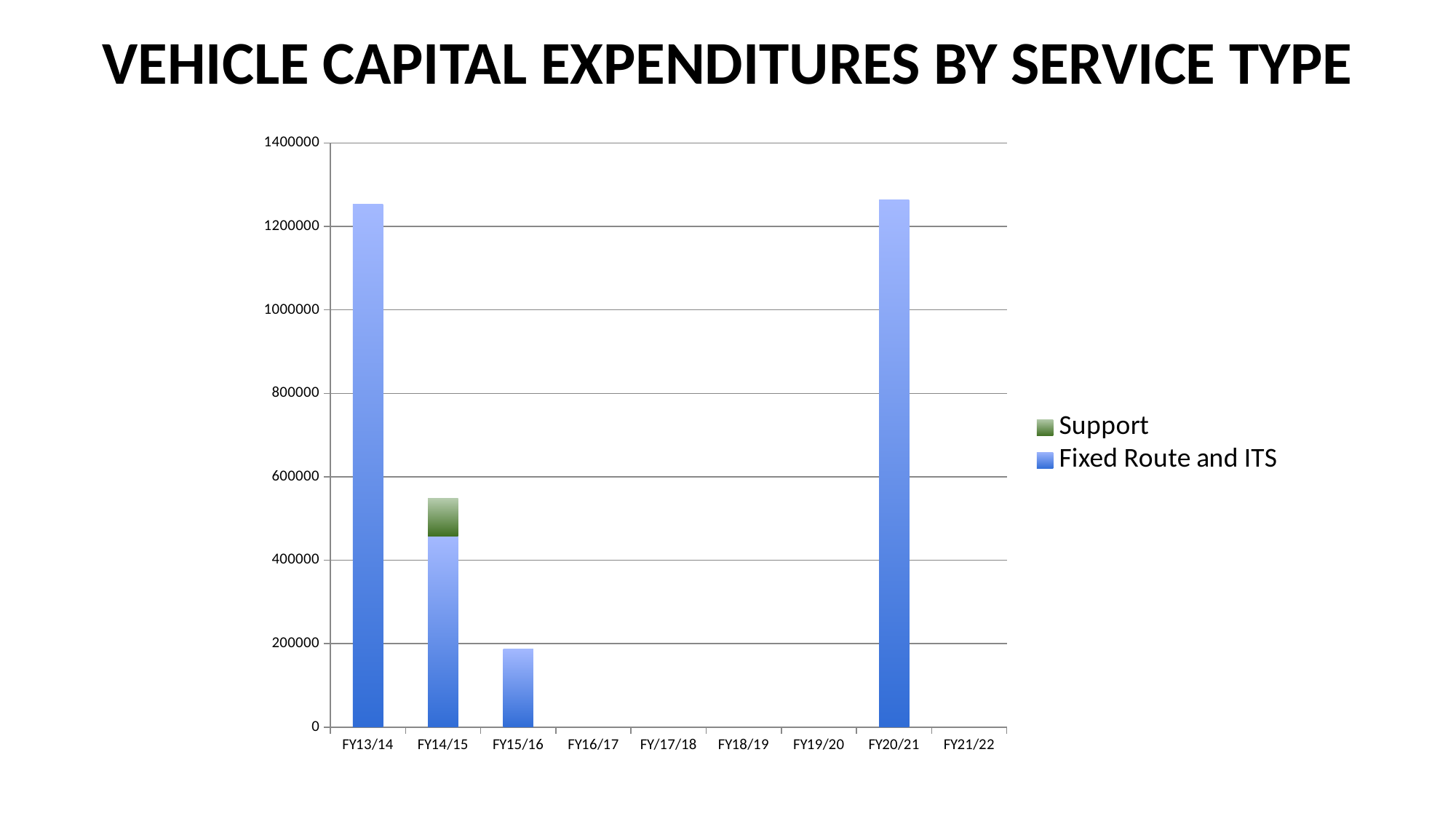

VEHICLE CAPITAL EXPENDITURES BY SERVICE TYPE

### Chart

| Category | Fixed Route and ITS | Support |
|---|---|---|
| FY13/14 | 1252856.0 | None |
| FY14/15 | 458309.0 | 90285.0 |
| FY15/16 | 186210.0 | None |
| FY16/17 | None | None |
| FY/17/18 | None | None |
| FY18/19 | None | None |
| FY19/20 | None | None |
| FY20/21 | 1263500.0 | None |
| FY21/22 | None | None |